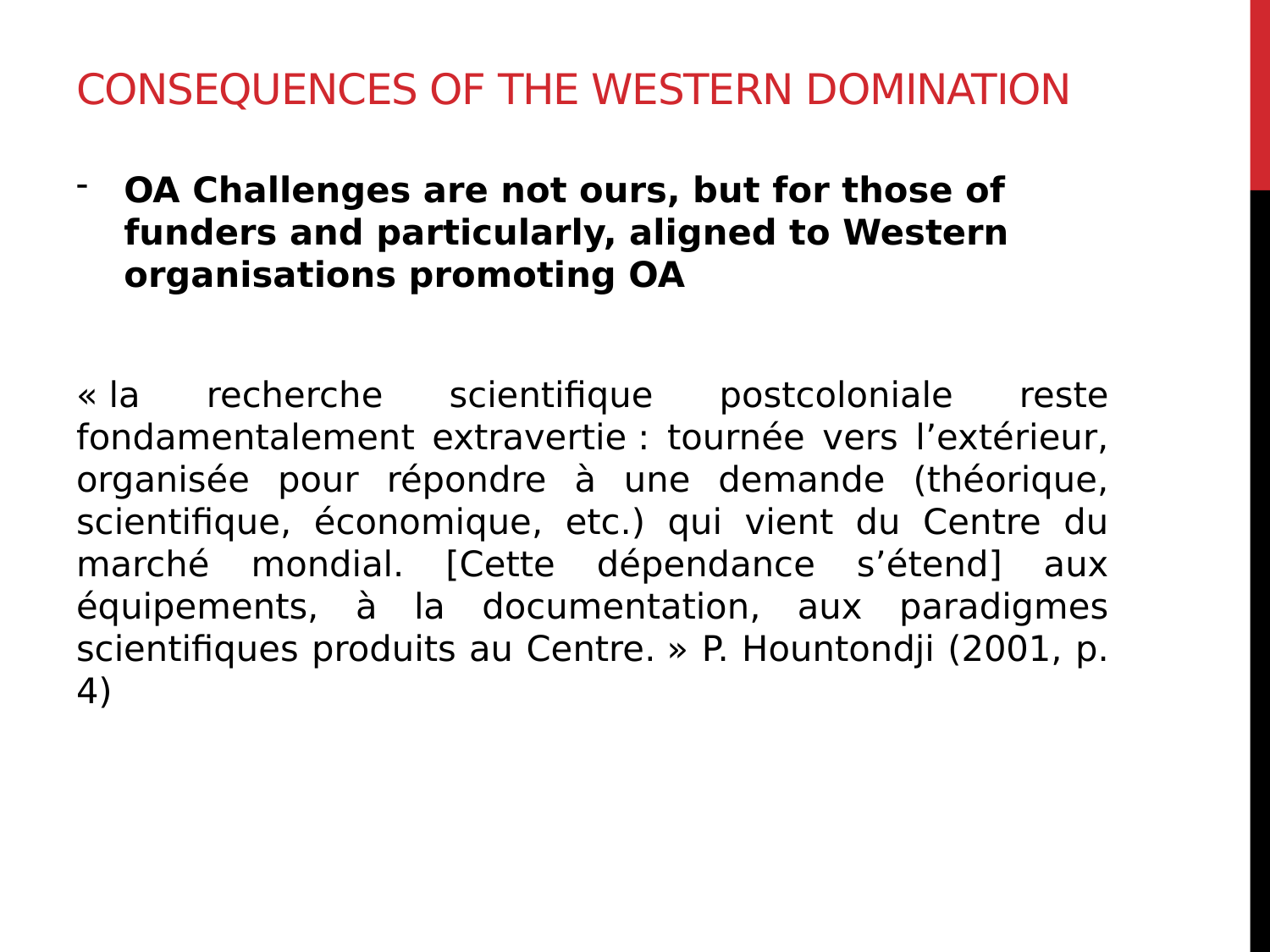

# Consequences of the western domination
OA Challenges are not ours, but for those of funders and particularly, aligned to Western organisations promoting OA

« la recherche scientifique postcoloniale reste fondamentalement extravertie : tournée vers l’extérieur, organisée pour répondre à une demande (théorique, scientifique, économique, etc.) qui vient du Centre du marché mondial. [Cette dépendance s’étend] aux équipements, à la documentation, aux paradigmes scientifiques produits au Centre. » P. Hountondji (2001, p. 4)